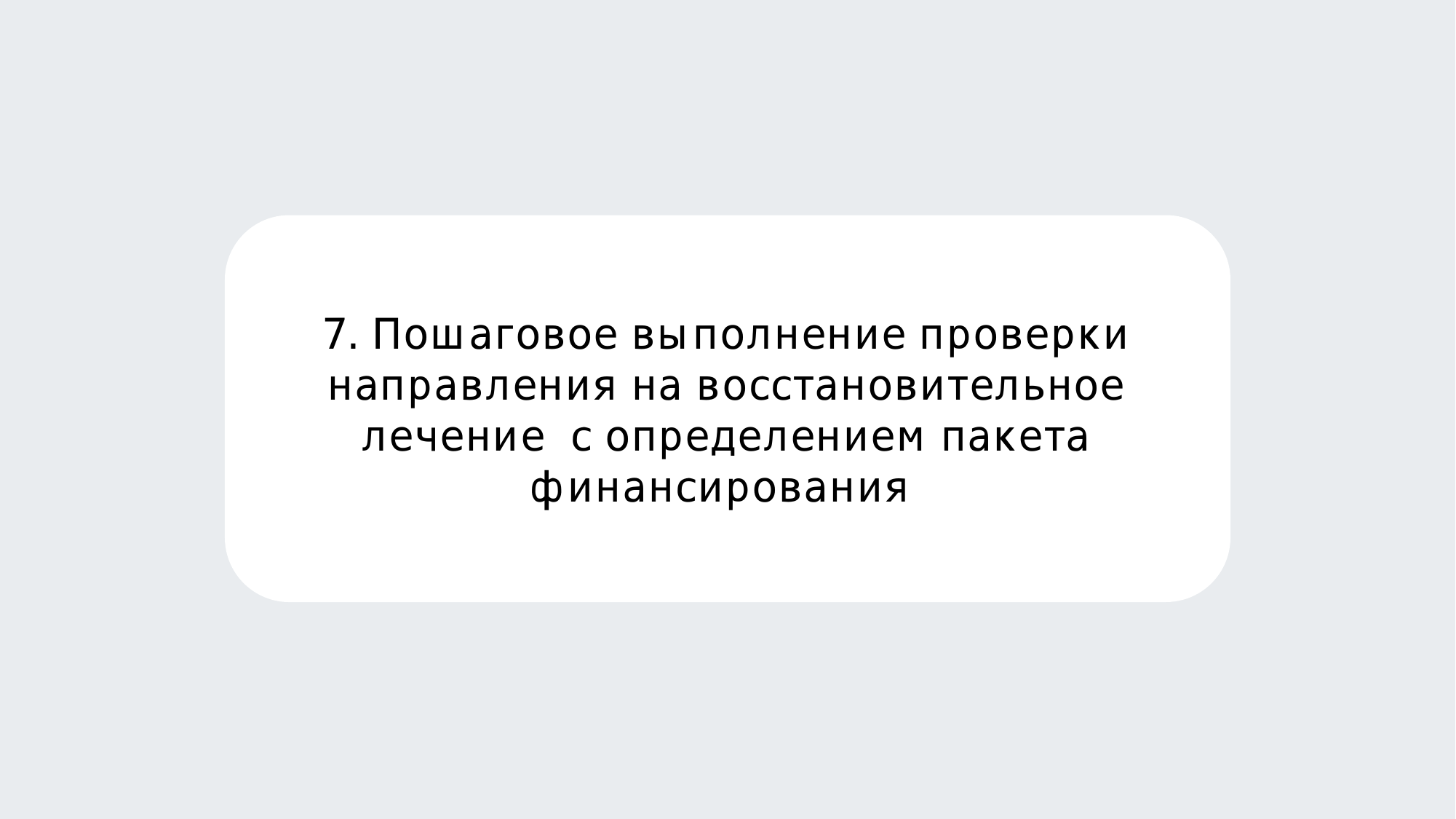

7. Пошаговое выполнение проверки направления на восстановительное лечение  с определением пакета финансирования